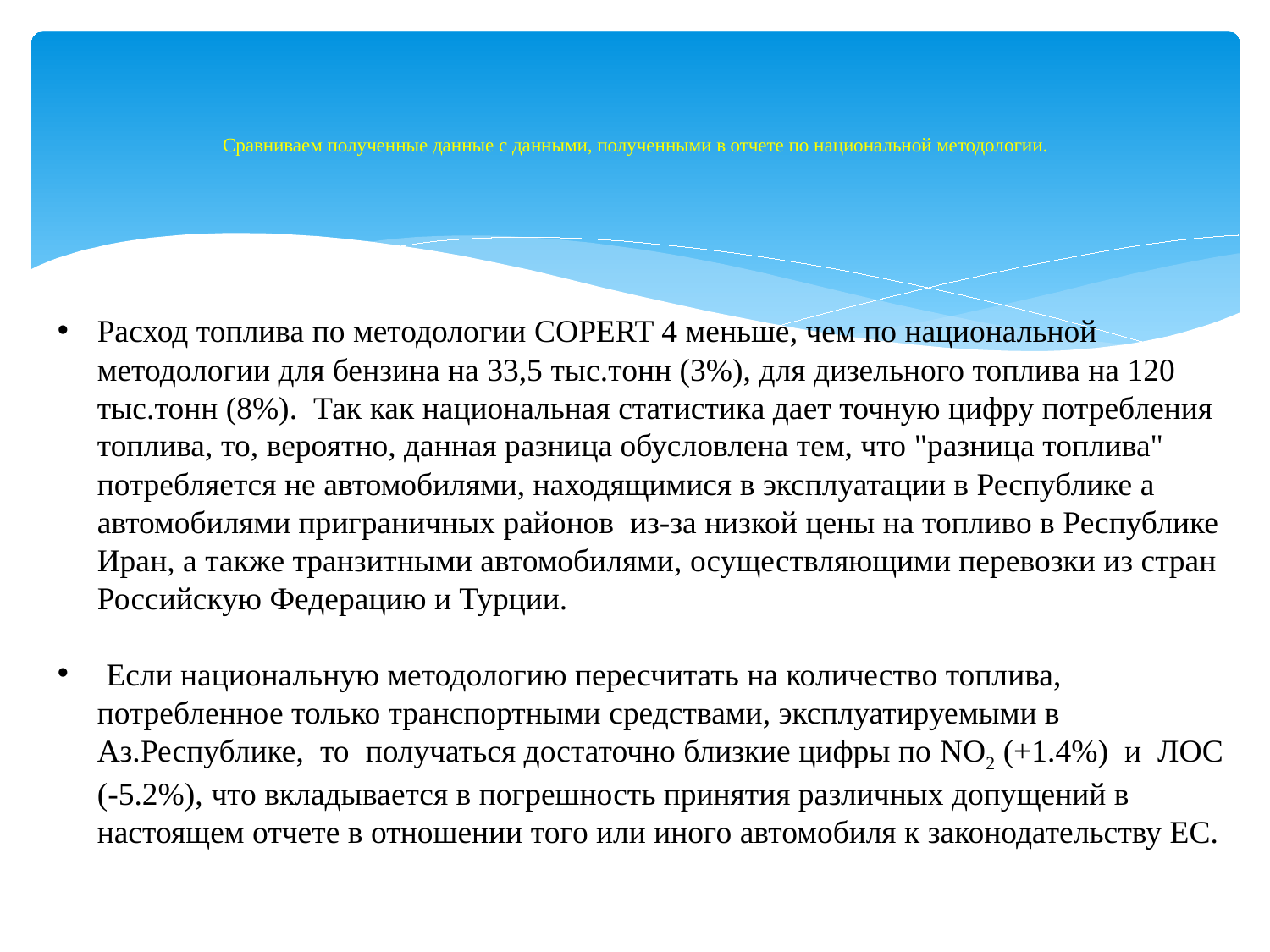

# Сравниваем полученные данные с данными, полученными в отчете по национальной методологии.
Расход топлива по методологии COPERT 4 меньше, чем по национальной методологии для бензина на 33,5 тыс.тонн (3%), для дизельного топлива на 120 тыс.тонн (8%).  Так как национальная статистика дает точную цифру потребления топлива, то, вероятно, данная разница обусловлена тем, что "разница топлива" потребляется не автомобилями, находящимися в эксплуатации в Республике а автомобилями приграничных районов  из-за низкой цены на топливо в Республике Иран, а также транзитными автомобилями, осуществляющими перевозки из стран  Российскую Федерацию и Турции.

 Если национальную методологию пересчитать на количество топлива, потребленное только транспортными средствами, эксплуатируемыми в Аз.Республике,  то  получаться достаточно близкие цифры по NO2 (+1.4%)  и  ЛОС (-5.2%), что вкладывается в погрешность принятия различных допущений в настоящем отчете в отношении того или иного автомобиля к законодательству ЕС.